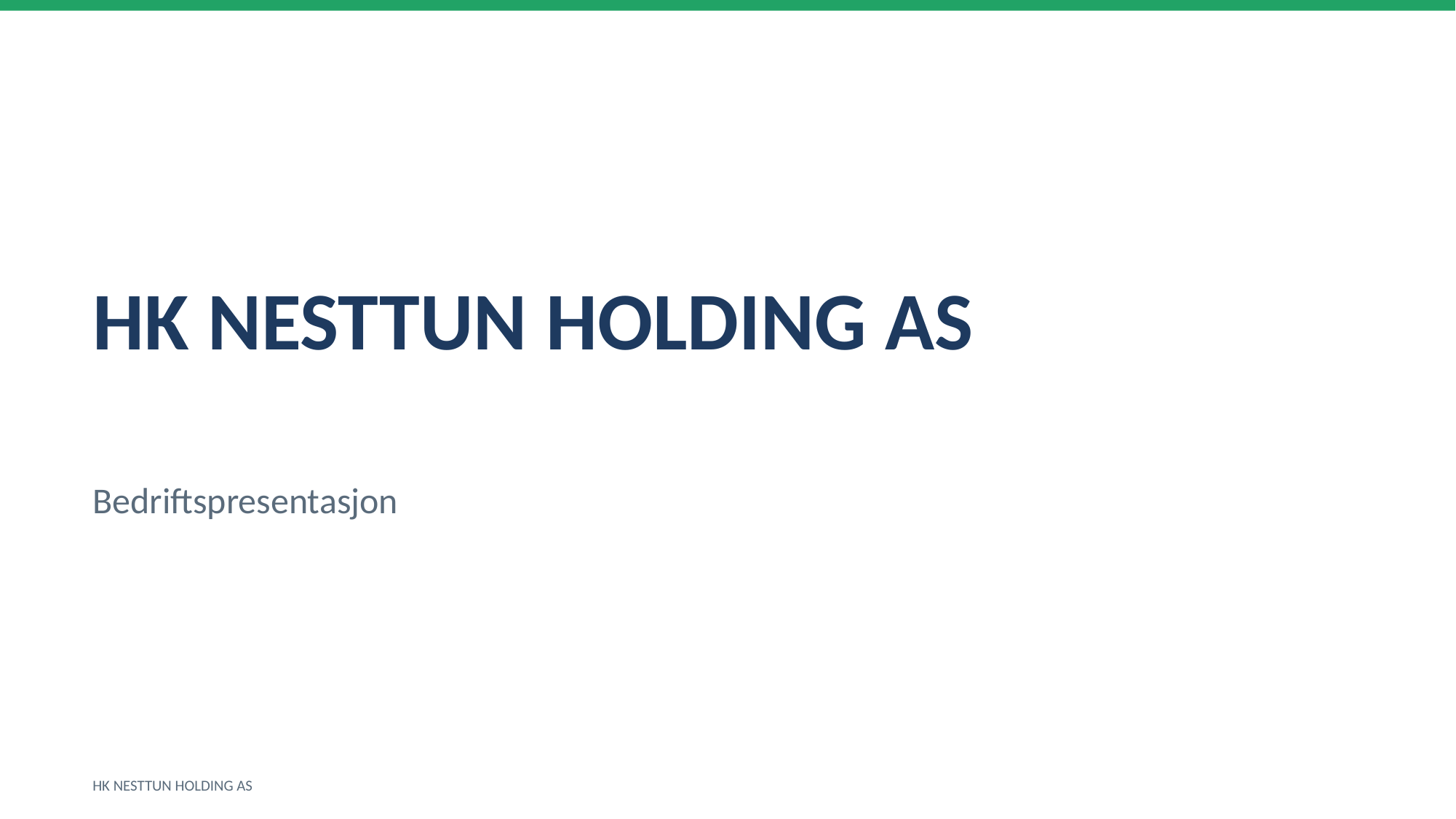

HK NESTTUN HOLDING AS
Bedriftspresentasjon
HK NESTTUN HOLDING AS